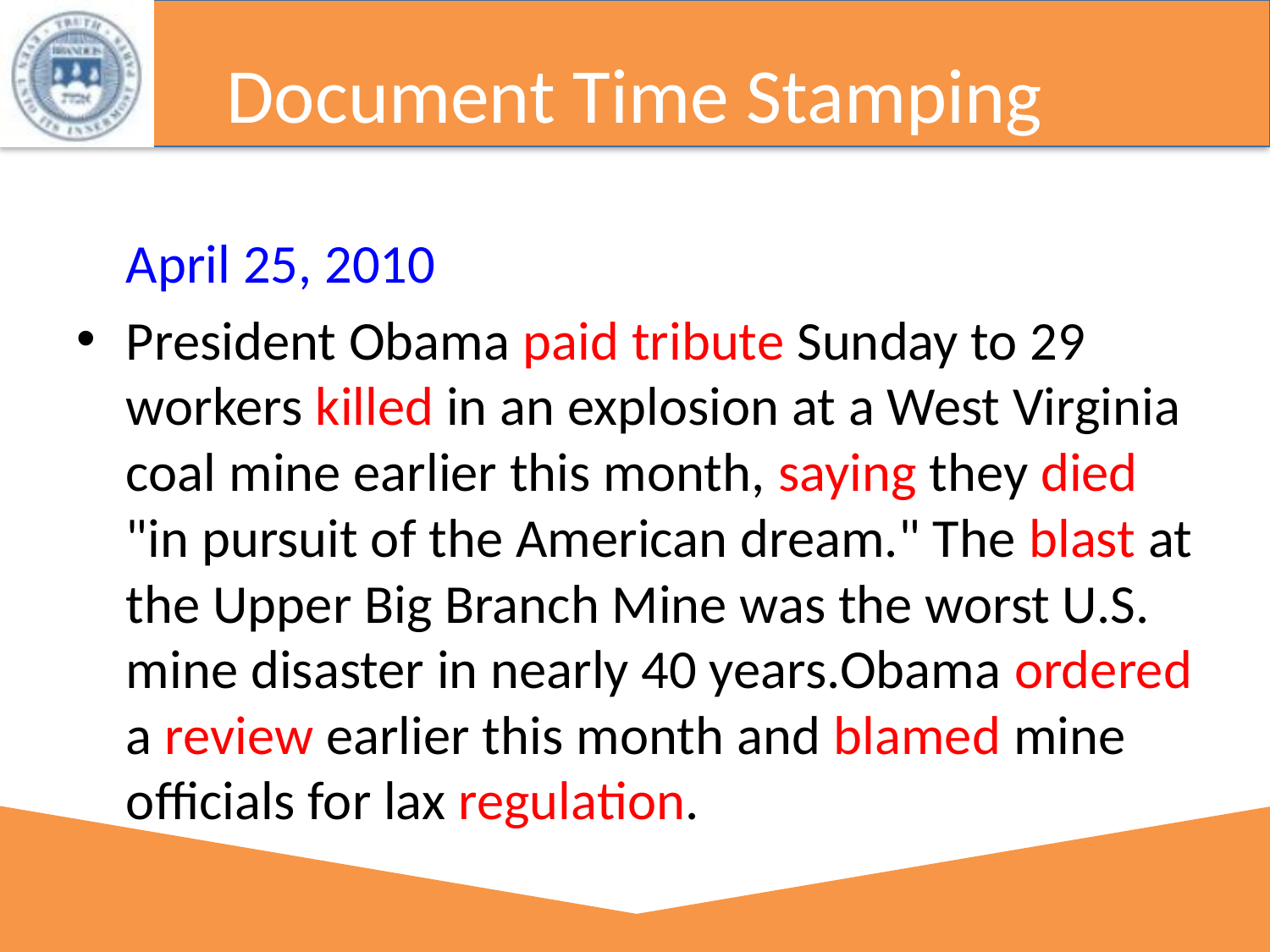

# Document Time Stamping
	April 25, 2010
President Obama paid tribute Sunday to 29 workers killed in an explosion at a West Virginia coal mine earlier this month, saying they died "in pursuit of the American dream." The blast at the Upper Big Branch Mine was the worst U.S. mine disaster in nearly 40 years.Obama ordered a review earlier this month and blamed mine officials for lax regulation.